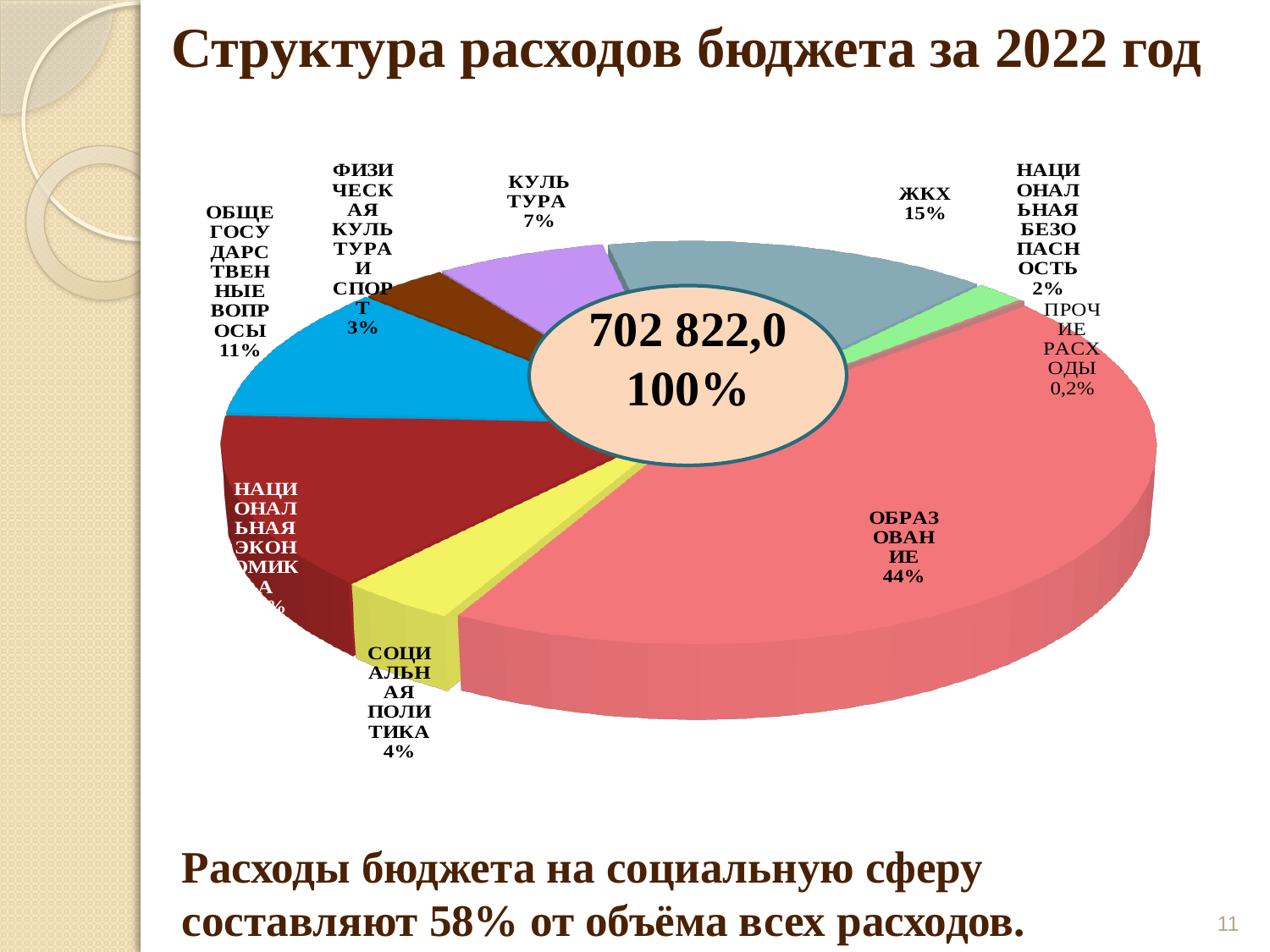

# Структура расходов бюджета за 2022 год

[unsupported chart]

702 822,0
100%

Расходы бюджета на социальную сферу составляют 58% от объёма всех расходов.
11